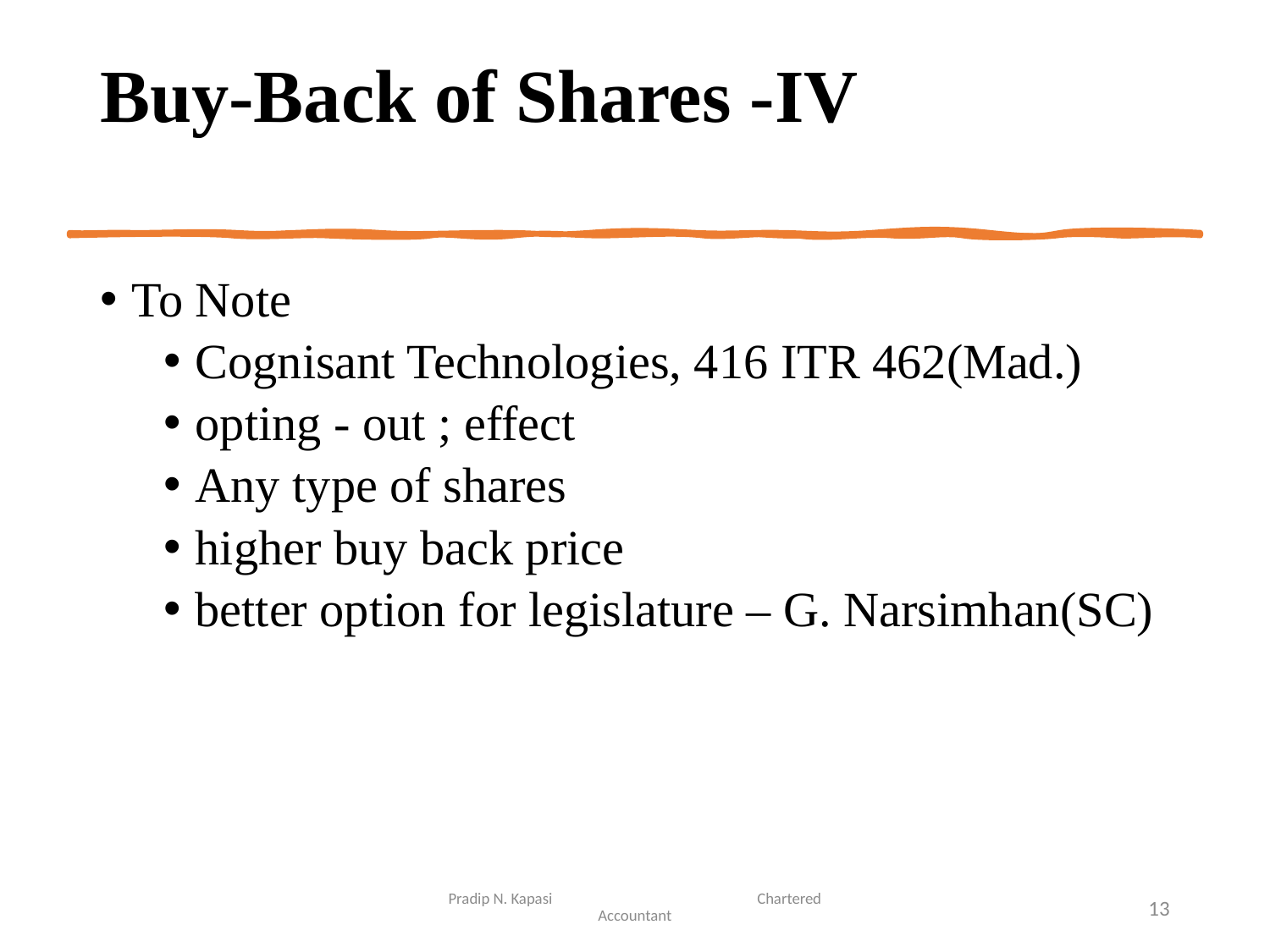

# Buy-Back of Shares -IV

To Note
Cognisant Technologies, 416 ITR 462(Mad.)
opting - out ; effect
Any type of shares
higher buy back price
better option for legislature – G. Narsimhan(SC)

Pradip N. Kapasi                                                         Chartered Accountant
13